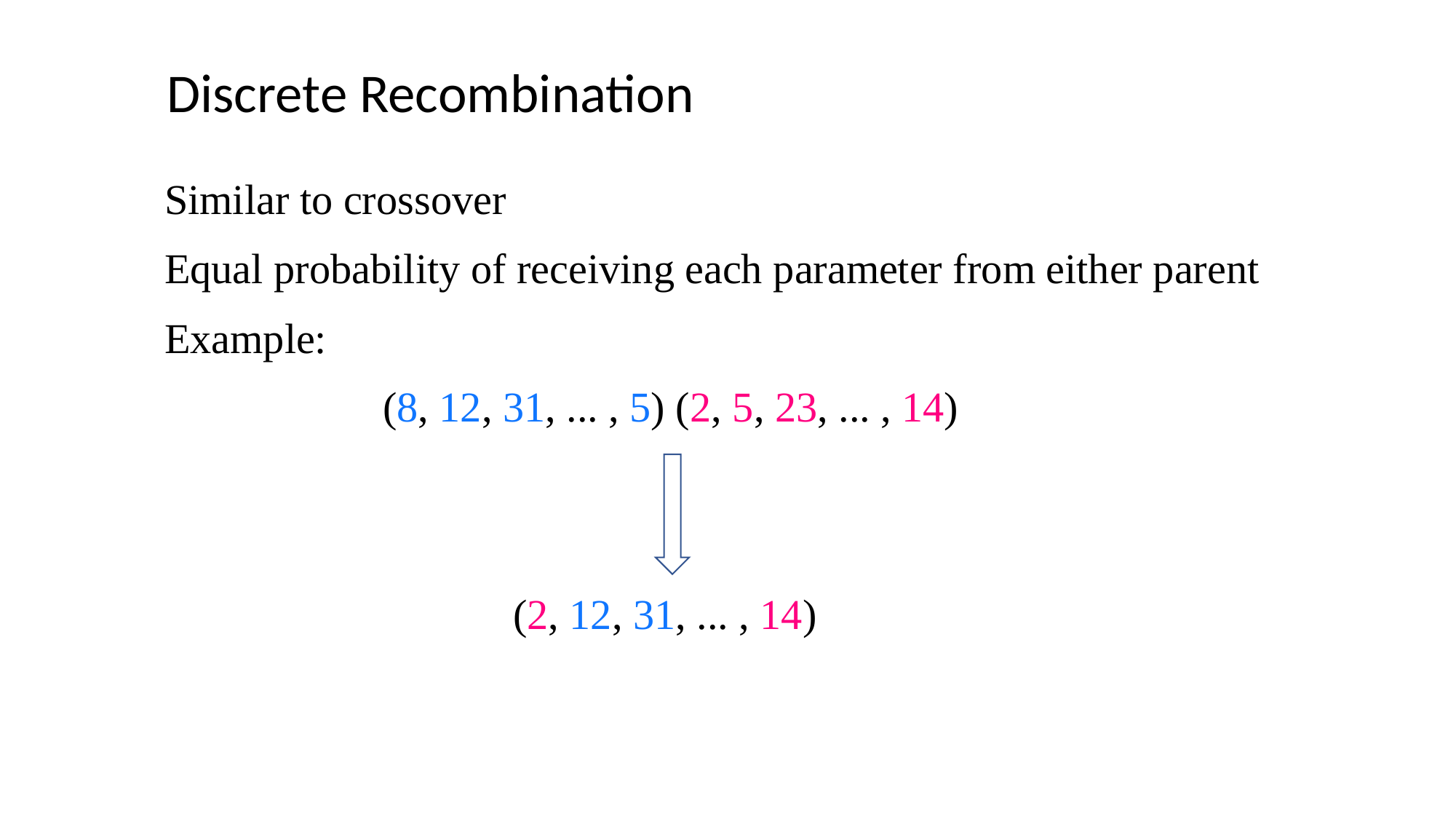

Discrete Recombination
Similar to crossover
Equal probability of receiving each parameter from either parent
Example:
		(8, 12, 31, ... , 5) (2, 5, 23, ... , 14)

			  (2, 12, 31, ... , 14)